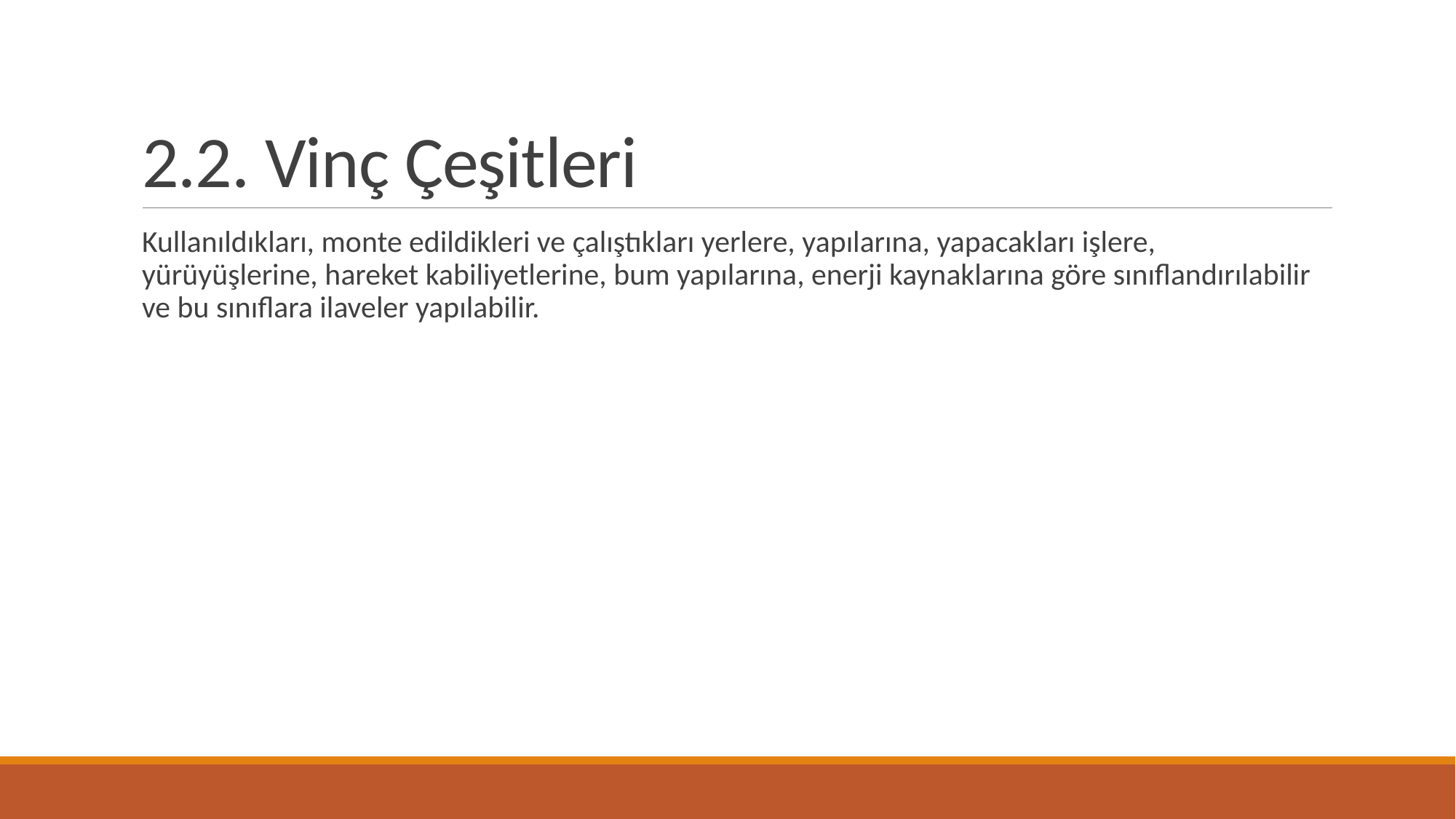

# 2.2. Vinç Çeşitleri
Kullanıldıkları, monte edildikleri ve çalıştıkları yerlere, yapılarına, yapacakları işlere, yürüyüşlerine, hareket kabiliyetlerine, bum yapılarına, enerji kaynaklarına göre sınıflandırılabilir ve bu sınıflara ilaveler yapılabilir.